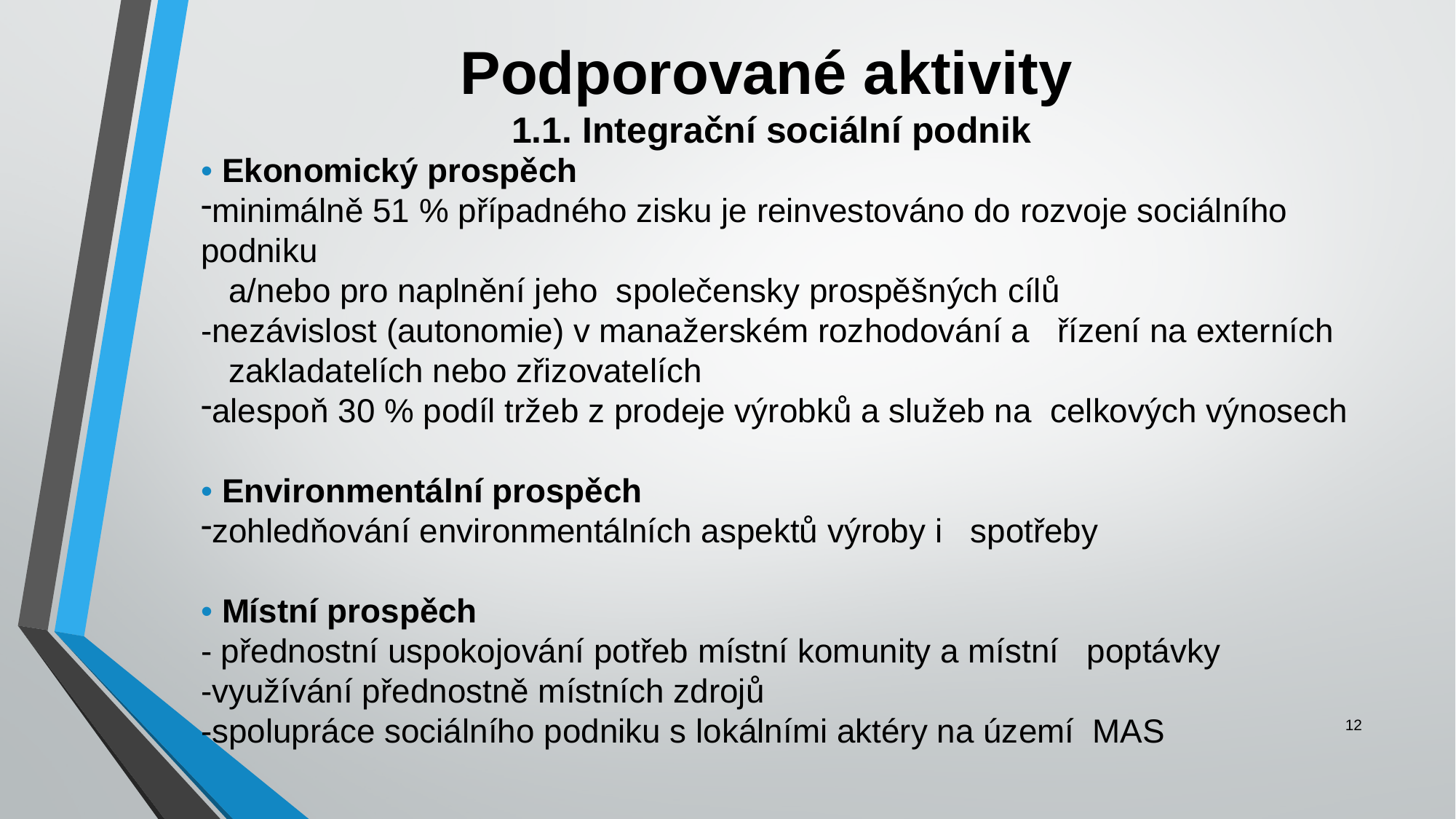

Podporované aktivity
 1.1. Integrační sociální podnik
• Ekonomický prospěch
minimálně 51 % případného zisku je reinvestováno do rozvoje sociálního podniku
   a/nebo pro naplnění jeho  společensky prospěšných cílů
-nezávislost (autonomie) v manažerském rozhodování a   řízení na externích
   zakladatelích nebo zřizovatelích
alespoň 30 % podíl tržeb z prodeje výrobků a služeb na  celkových výnosech

• Environmentální prospěch
zohledňování environmentálních aspektů výroby i   spotřeby

• Místní prospěch
- přednostní uspokojování potřeb místní komunity a místní   poptávky
-využívání přednostně místních zdrojů
-spolupráce sociálního podniku s lokálními aktéry na území  MAS
12